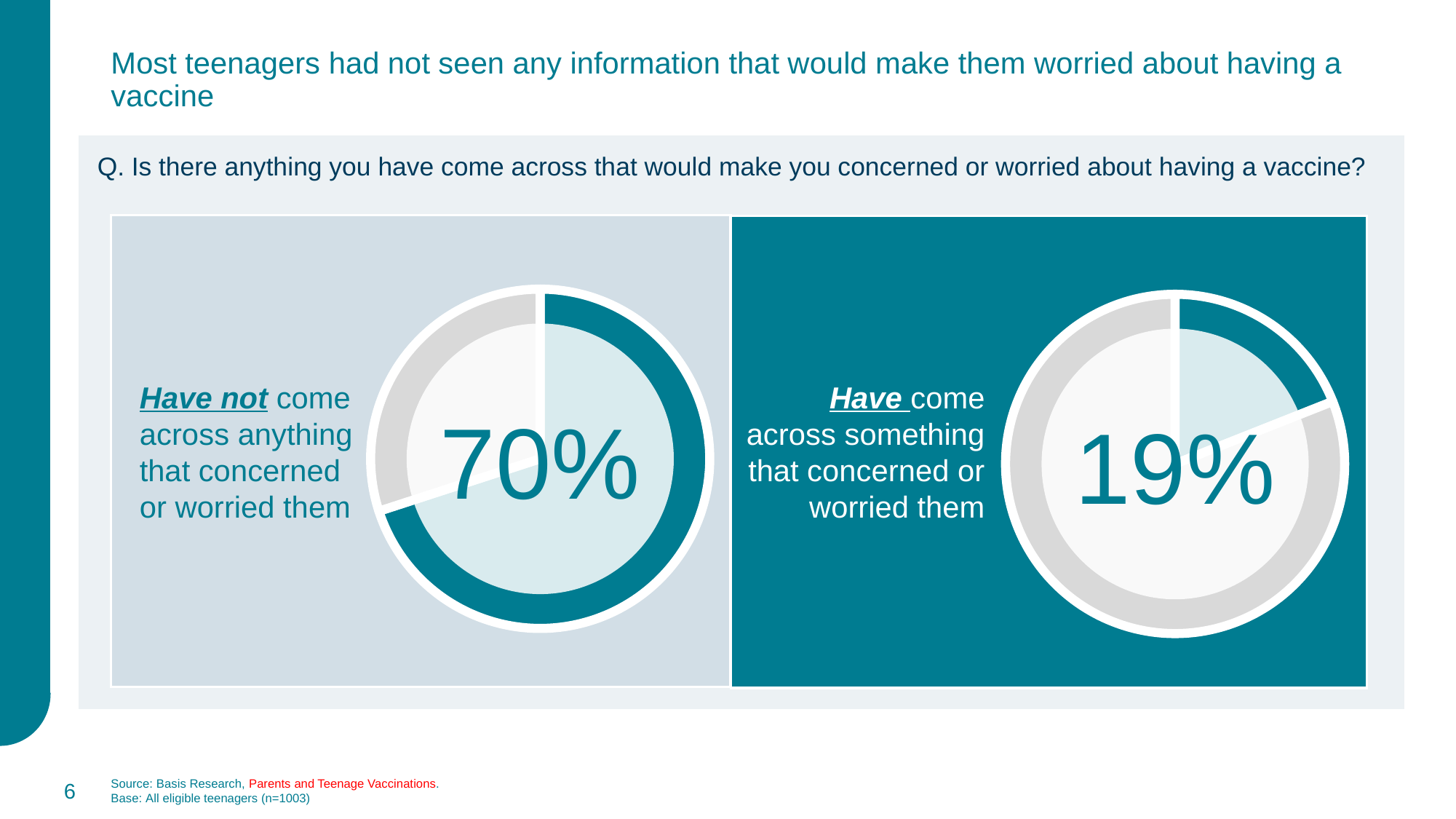

Most teenagers had not seen any information that would make them worried about having a vaccine

Q. Is there anything you have come across that would make you concerned or worried about having a vaccine?

### Chart

| Category | Sales |
|---|---|
| 1st Qtr | 0.7 |
| 2nd Qtr | 0.30000000000000004 |
70%

### Chart

| Category | Sales |
|---|---|
| 1st Qtr | 0.19 |
| 2nd Qtr | 0.81 |
19%

Have not come across anything that concerned or worried them
Have come across something that concerned or worried them
6
Source: Basis Research, Parents and Teenage Vaccinations.
Base: All eligible teenagers (n=1003)